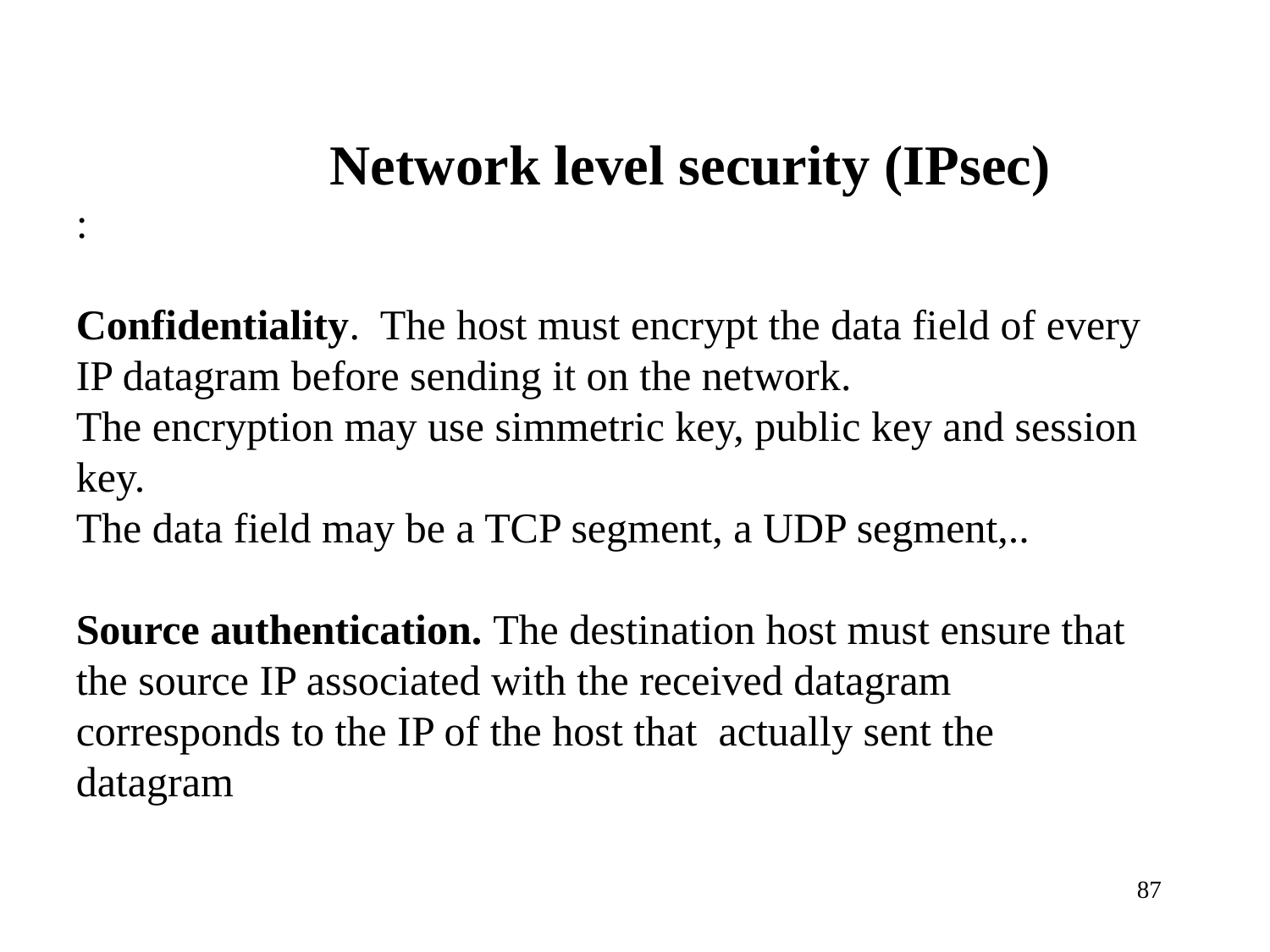

Network level security (IPsec)
:

Confidentiality.  The host must encrypt the data field of every IP datagram before sending it on the network.
The encryption may use simmetric key, public key and session key.
The data field may be a TCP segment, a UDP segment,..

Source authentication. The destination host must ensure that the source IP associated with the received datagram corresponds to the IP of the host that  actually sent the datagram
87